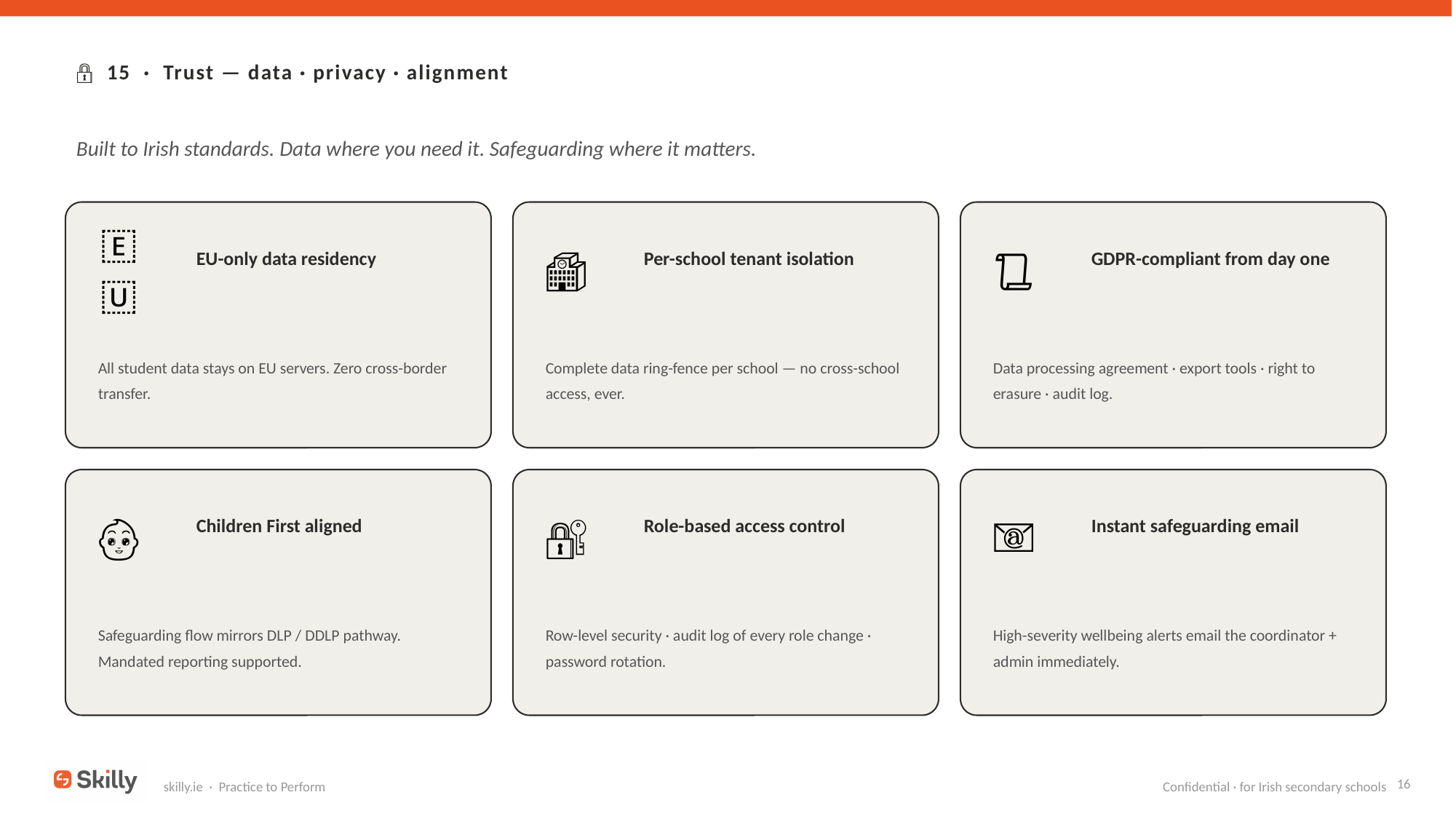

🔒  15  ·  Trust — data · privacy · alignment
Built to Irish standards. Data where you need it. Safeguarding where it matters.

EU-only data residency
Per-school tenant isolation
GDPR-compliant from day one
🇪🇺
🏫
📜
All student data stays on EU servers. Zero cross-border transfer.
Complete data ring-fence per school — no cross-school access, ever.
Data processing agreement · export tools · right to erasure · audit log.

Children First aligned
Role-based access control
Instant safeguarding email
👶
🔐
📧
Safeguarding flow mirrors DLP / DDLP pathway. Mandated reporting supported.
Row-level security · audit log of every role change · password rotation.
High-severity wellbeing alerts email the coordinator + admin immediately.
16